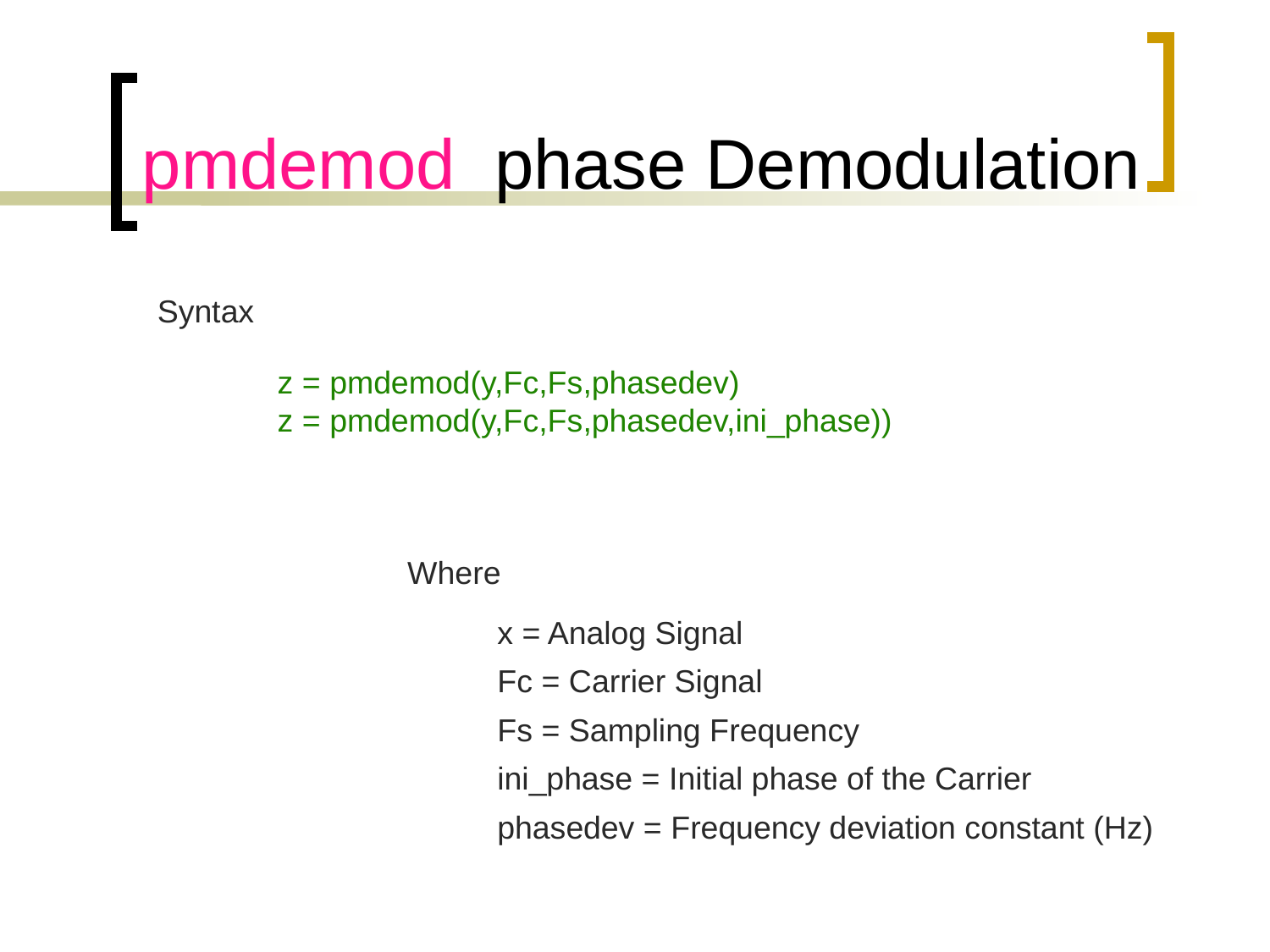

# pmdemod  phase Demodulation
Syntax
z = pmdemod(y,Fc,Fs,phasedev)
z = pmdemod(y,Fc,Fs,phasedev,ini_phase))
Where
x = Analog Signal
Fc = Carrier Signal
Fs = Sampling Frequency
ini_phase = Initial phase of the Carrier
phasedev = Frequency deviation constant (Hz)